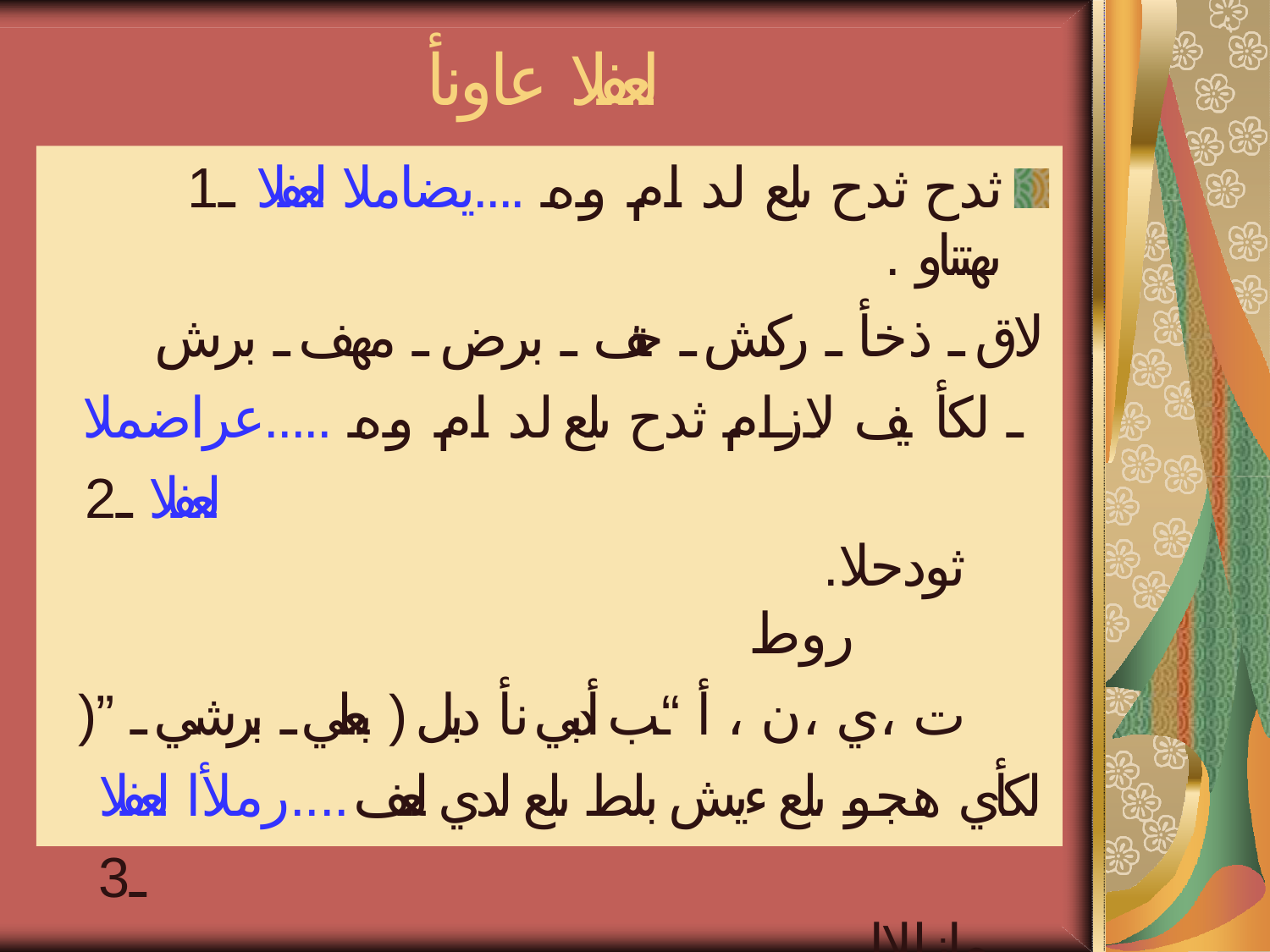

# لعفلا عاونأ

ثدح ثدح ىلع  لد ام وه ....يضاملا لعفلا  ـ1
. ىهتناو
لاق ـ ذخأ ـ ركش ـ حتف ـ برض ـ مهف ـ برش ـ لكأ  يف لازام ثدح ىلع لد ام وه .....عراضملا لعفلا ـ2
.ثودحلا روط
)” ت ،ي ،ن ، أ “ـب أدبي نأ دبل ( بعلي ـ برشي ـ لكأي  هجو ىلع ءيش بلط ىلع لدي لعف ....رملأا لعفلا ـ3
مازللإا
بعلا ـ مهفا ـ برشا ـ ركاذ ـ لك